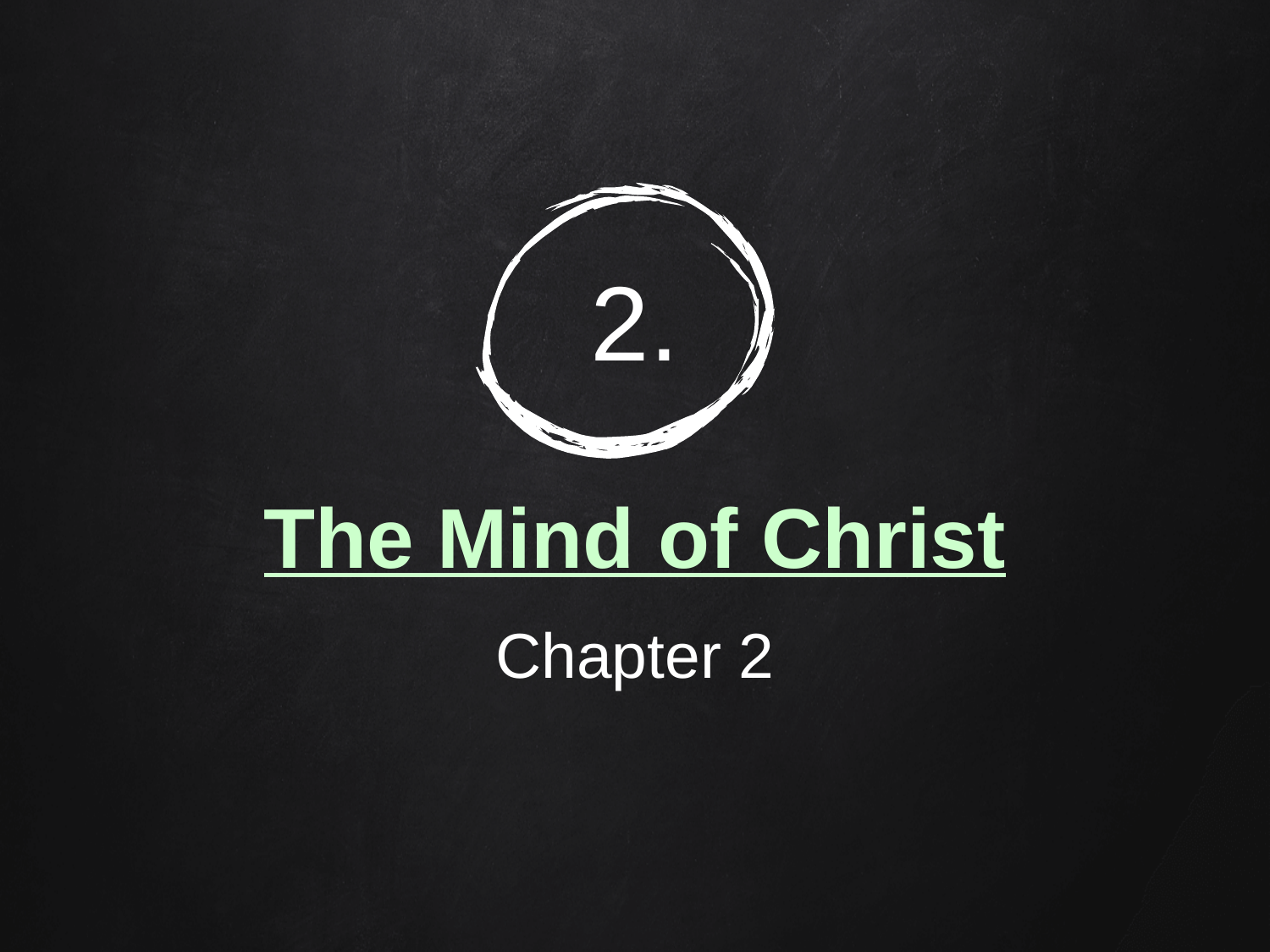

# 2.

The Mind of Christ
Chapter 2